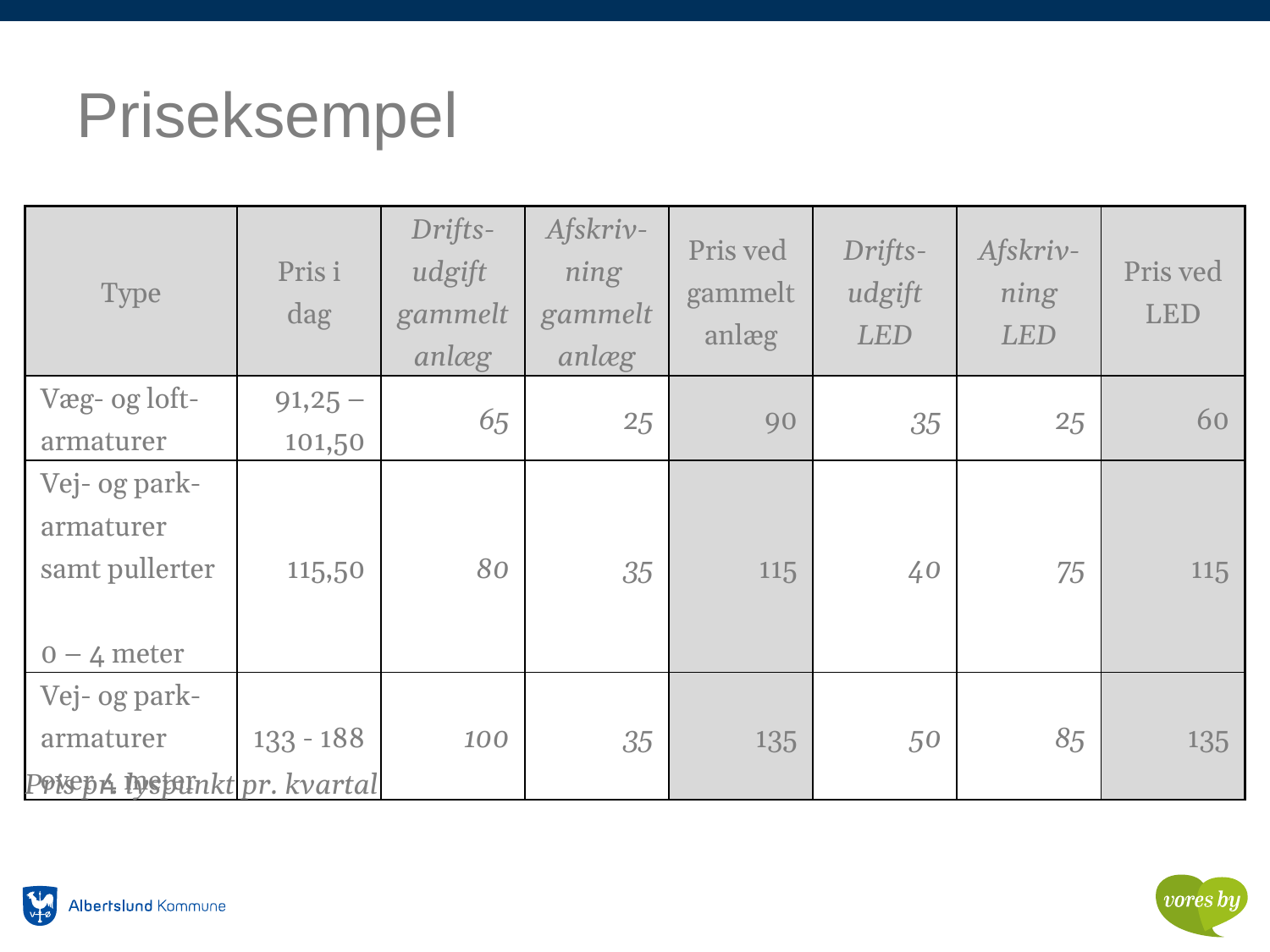

Priseksempel
| Type | Pris i dag | Drifts-udgift gammelt anlæg | Afskriv-ning gammelt anlæg | Pris ved gammelt anlæg | Drifts-udgift LED | Afskriv-ning LED | Pris ved LED |
| --- | --- | --- | --- | --- | --- | --- | --- |
| Væg- og loft-armaturer | 91,25 – 101,50 | 65 | 25 | 90 | 35 | 25 | 60 |
| Vej- og park-armaturer samt pullerter 0 – 4 meter | 115,50 | 80 | 35 | 115 | 40 | 75 | 115 |
| Vej- og park-armaturer over 4 meter | 133 - 188 | 100 | 35 | 135 | 50 | 85 | 135 |
Pris pr. lyspunkt pr. kvartal